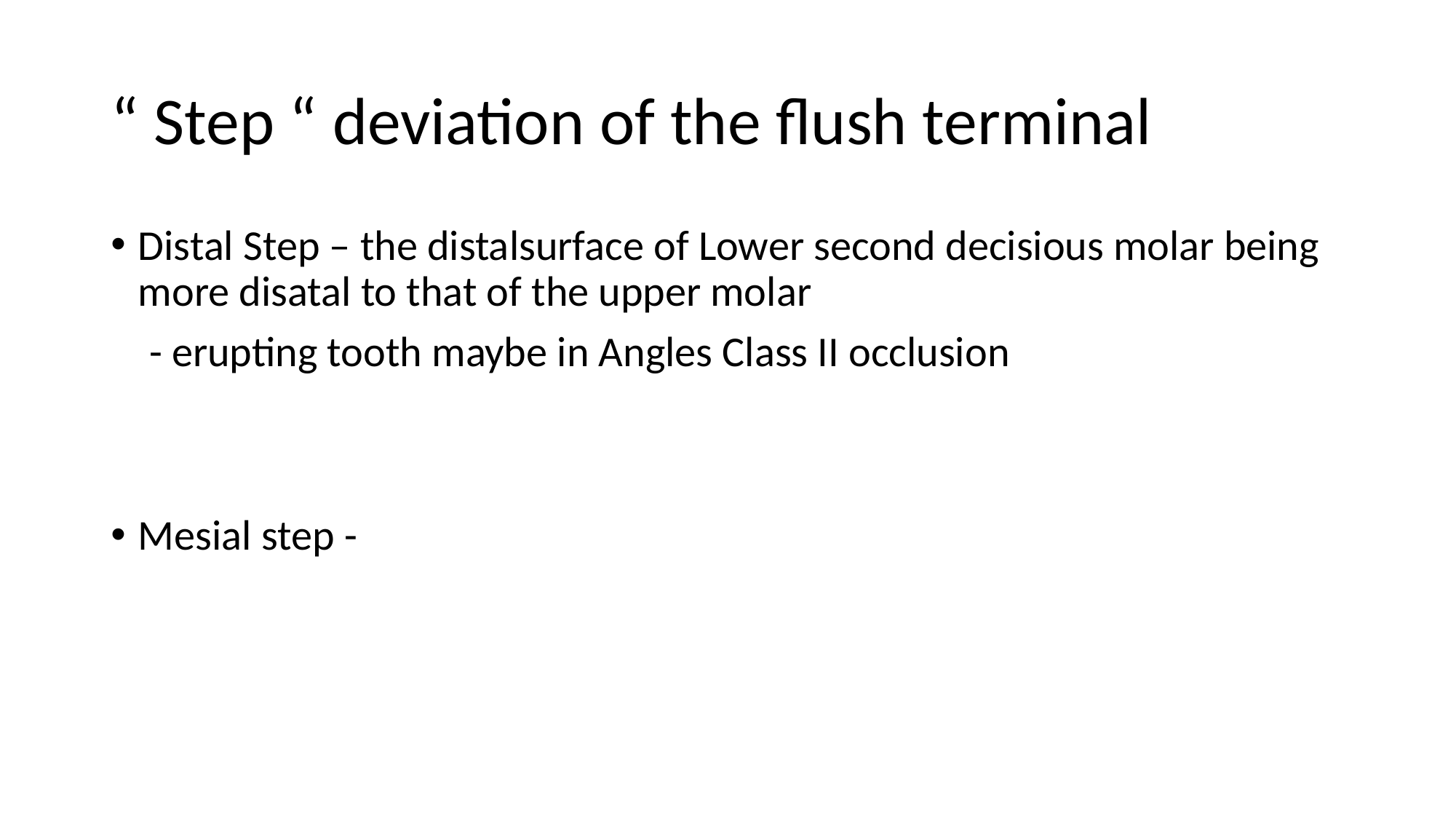

# “ Step “ deviation of the flush terminal
Distal Step – the distalsurface of Lower second decisious molar being more disatal to that of the upper molar
    - erupting tooth maybe in Angles Class II occlusion

Mesial step -